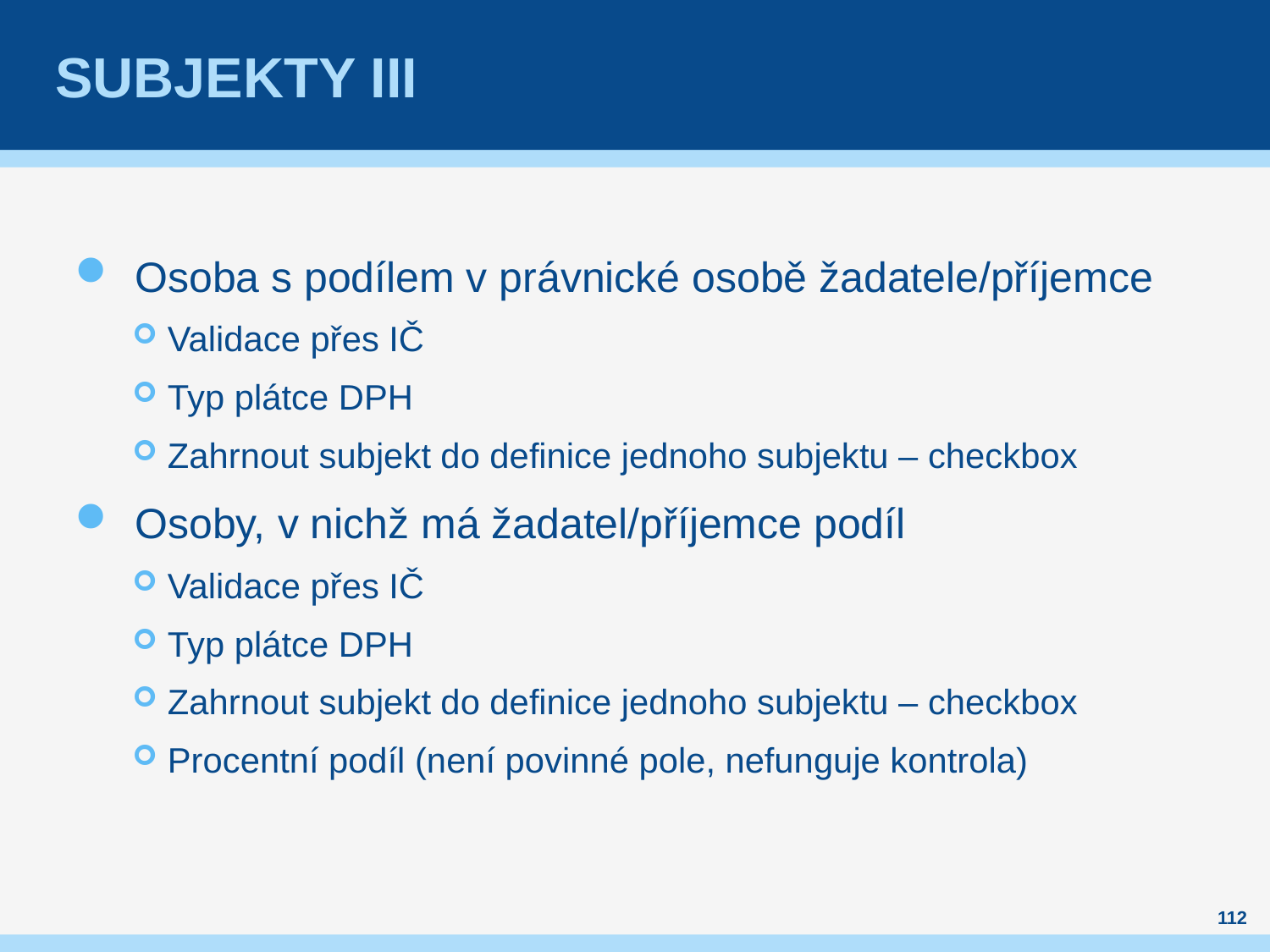

# Subjekty III
Osoba s podílem v právnické osobě žadatele/příjemce
Validace přes IČ
Typ plátce DPH
Zahrnout subjekt do definice jednoho subjektu – checkbox
Osoby, v nichž má žadatel/příjemce podíl
Validace přes IČ
Typ plátce DPH
Zahrnout subjekt do definice jednoho subjektu – checkbox
Procentní podíl (není povinné pole, nefunguje kontrola)

112